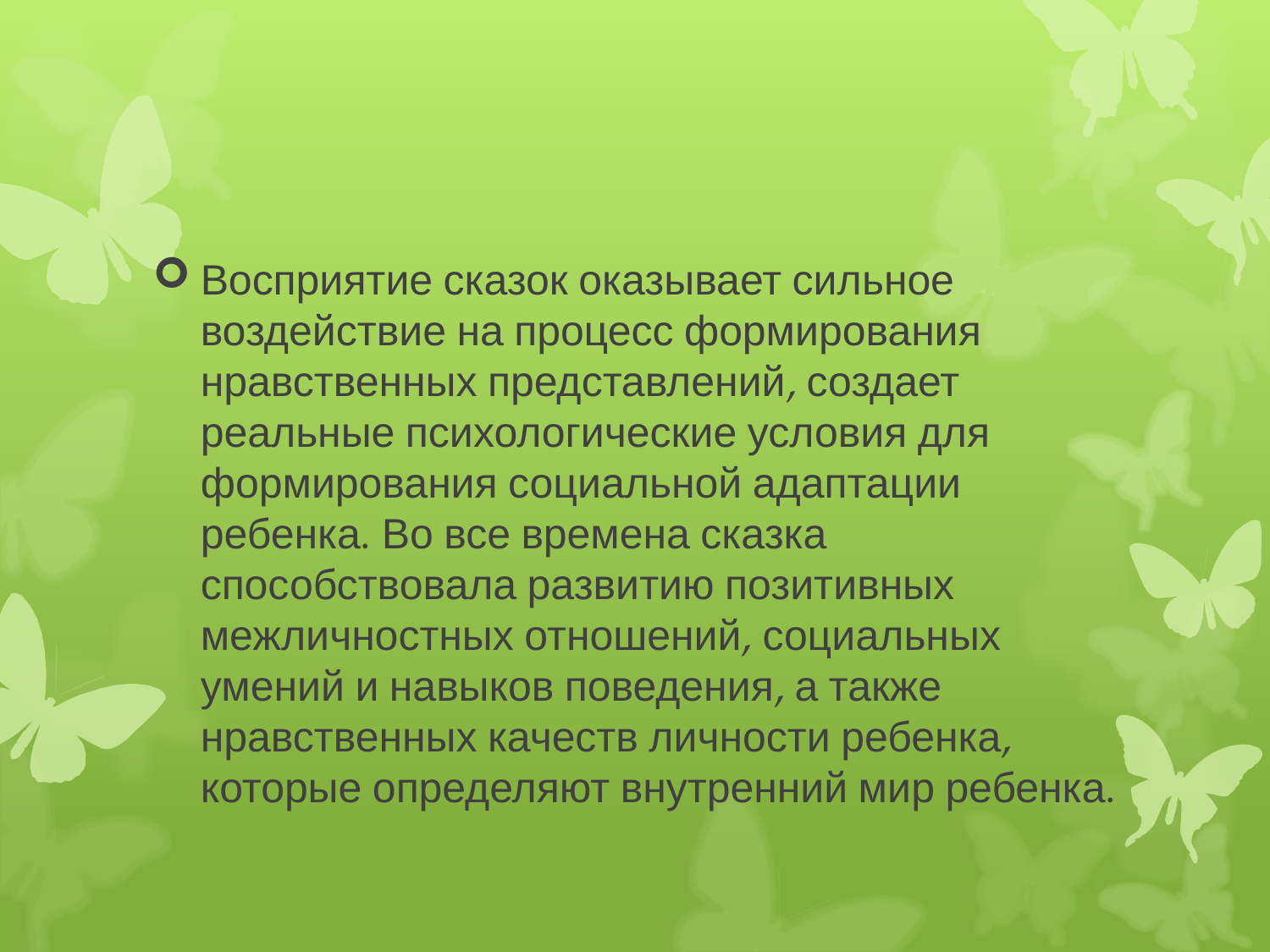

#
Восприятие сказок оказывает сильное воздействие на процесс формирования нравственных представлений, создает реальные психологические условия для формирования социальной адаптации ребенка. Во все времена сказка способствовала развитию позитивных межличностных отношений, социальных умений и навыков поведения, а также нравственных качеств личности ребенка, которые определяют внутренний мир ребенка.